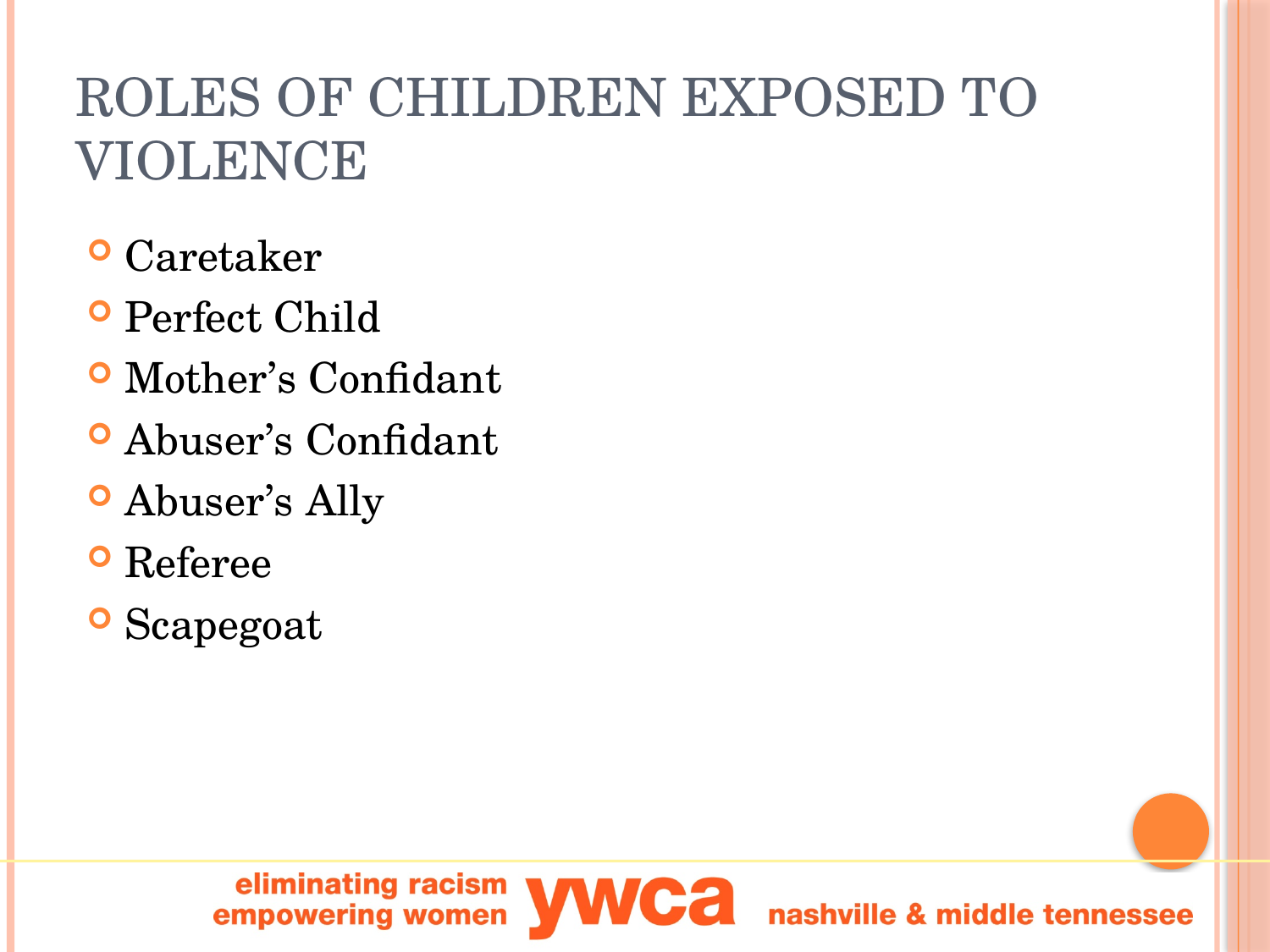

# Roles of children exposed to violence
Caretaker
Perfect Child
Mother’s Confidant
Abuser’s Confidant
Abuser’s Ally
Referee
Scapegoat